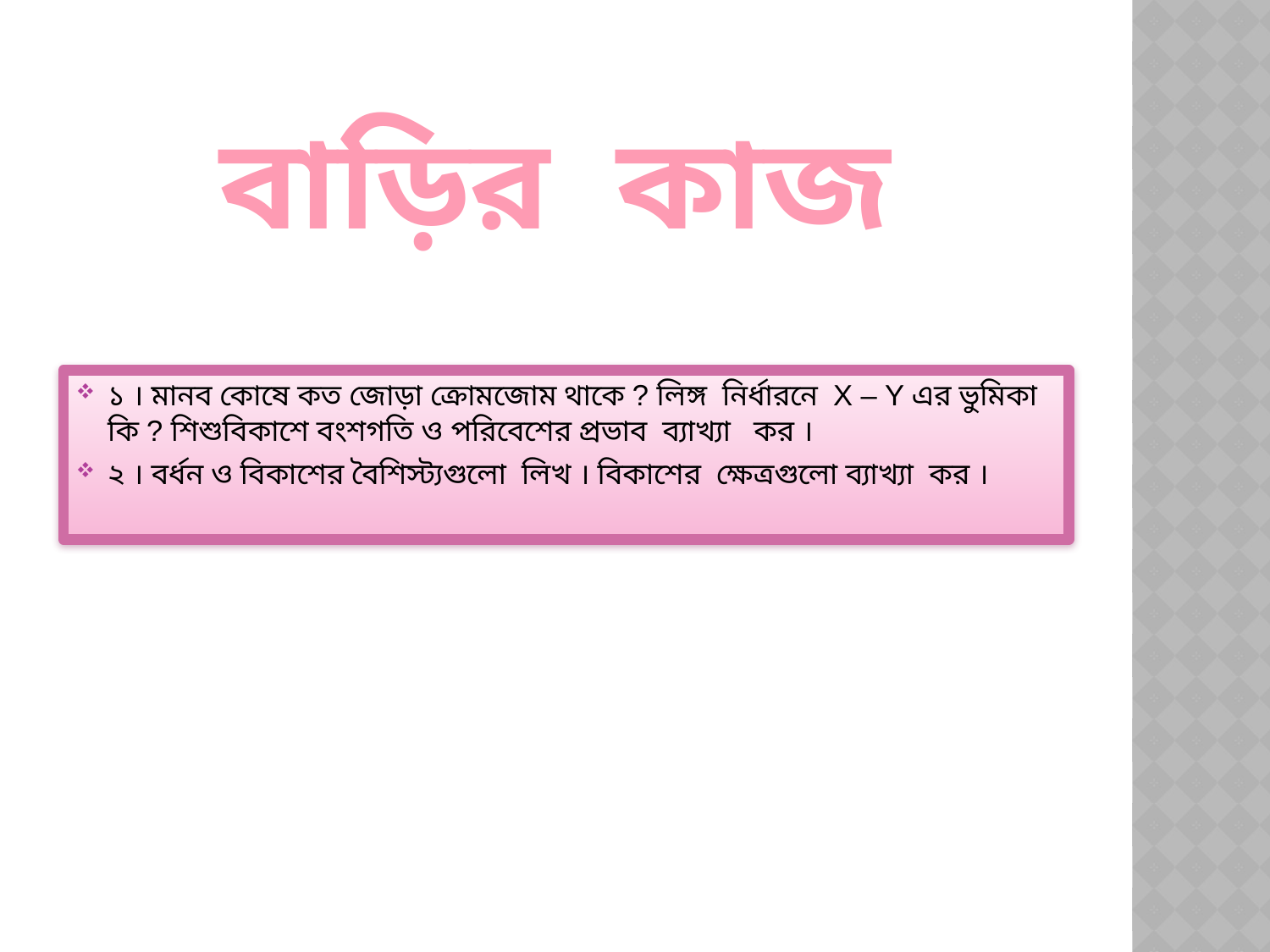

# বাড়ির  কাজ
১ । মানব কোষে কত জোড়া ক্রোমজোম থাকে ? লিঙ্গ  নির্ধারনে  X – Y এর ভুমিকা  কি ? শিশুবিকাশে বংশগতি ও পরিবেশের প্রভাব  ব্যাখ্যা   কর ।
২ । বর্ধন ও বিকাশের বৈশিস্ট্যগুলো  লিখ । বিকাশের  ক্ষেত্রগুলো ব্যাখ্যা  কর ।